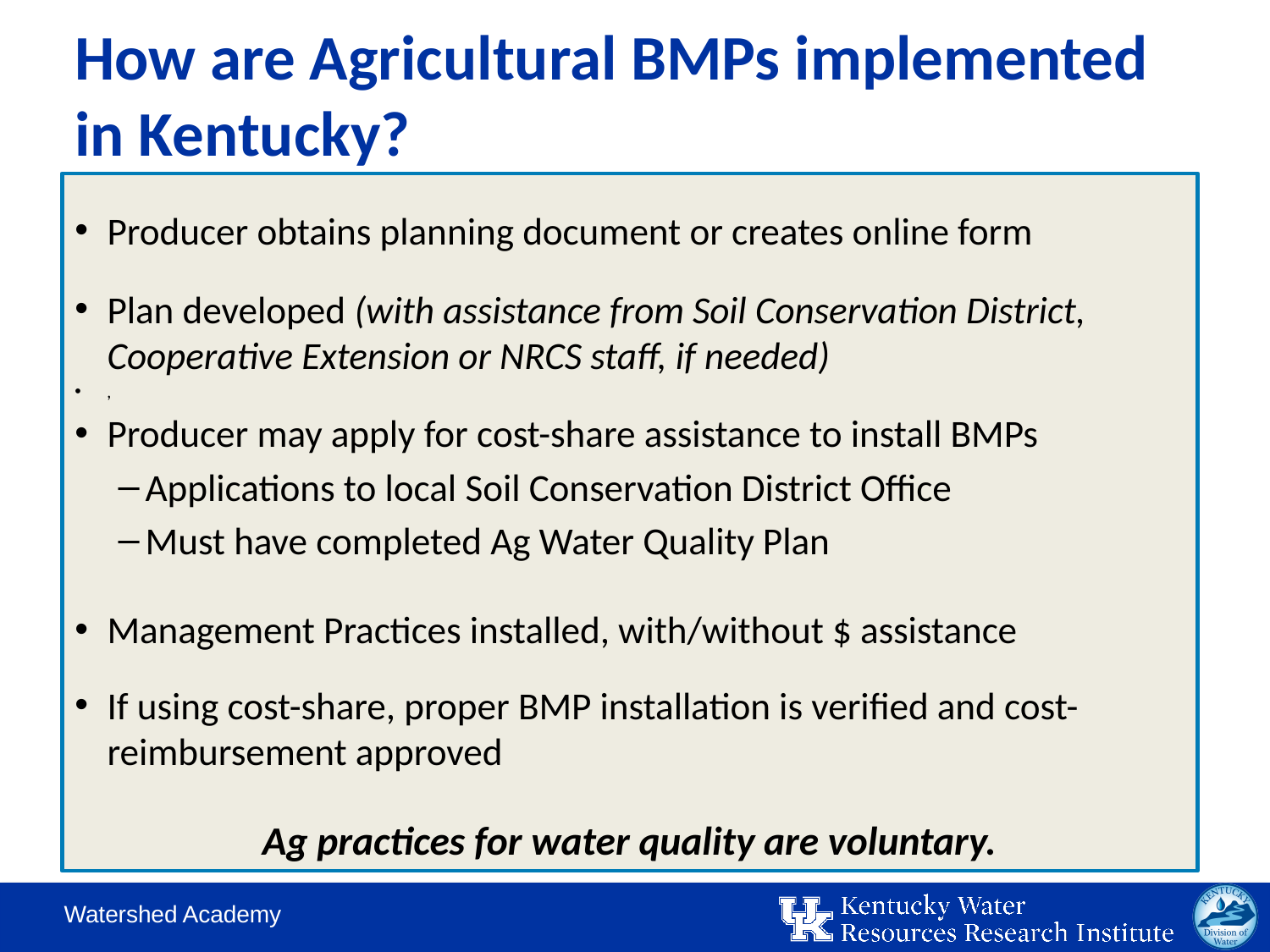

# How are Agricultural BMPs implemented in Kentucky?

Producer obtains planning document or creates online form

Plan developed (with assistance from Soil Conservation District, Cooperative Extension or NRCS staff, if needed)
,
Producer may apply for cost-share assistance to install BMPs
Applications to local Soil Conservation District Office
Must have completed Ag Water Quality Plan

Management Practices installed, with/without $ assistance

If using cost-share, proper BMP installation is verified and cost-reimbursement approved

Ag practices for water quality are voluntary.